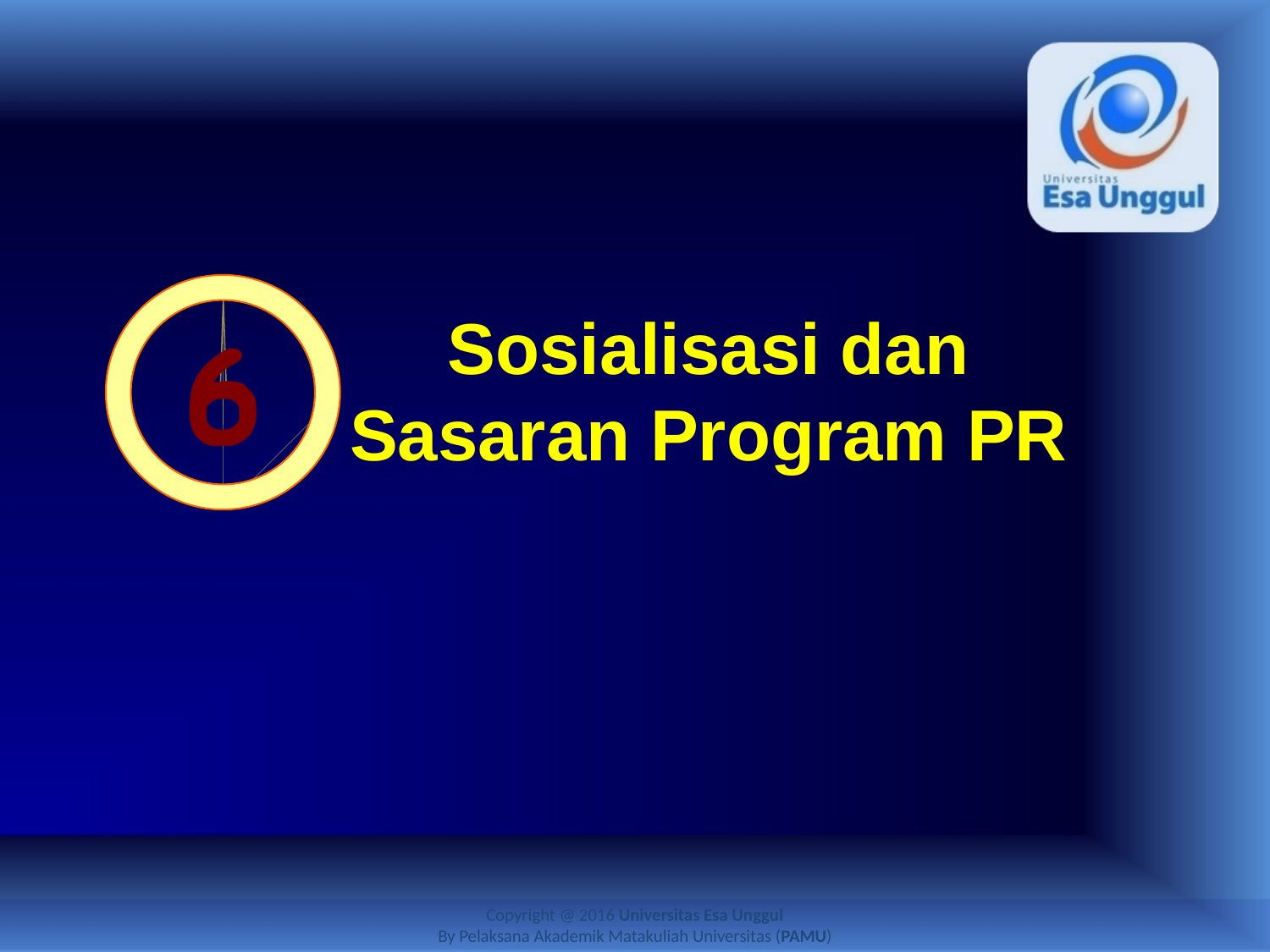

# Sosialisasi dan Sasaran Program PR
6